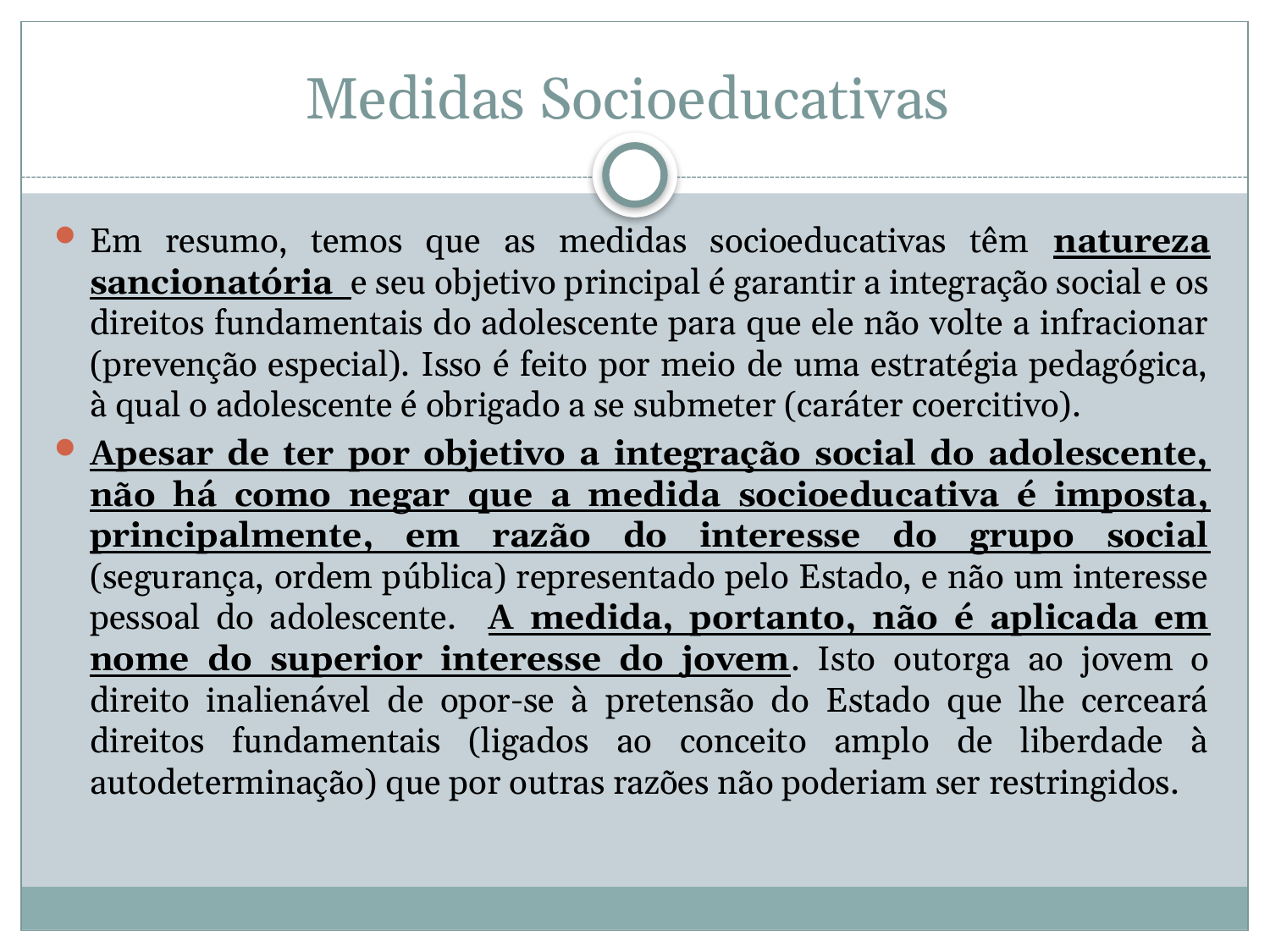

# Medidas Socioeducativas
Em resumo, temos que as medidas socioeducativas têm natureza sancionatória  e seu objetivo principal é garantir a integração social e os direitos fundamentais do adolescente para que ele não volte a infracionar (prevenção especial). Isso é feito por meio de uma estratégia pedagógica, à qual o adolescente é obrigado a se submeter (caráter coercitivo).
Apesar de ter por objetivo a integração social do adolescente, não há como negar que a medida socioeducativa é imposta, principalmente, em razão do interesse do grupo social (segurança, ordem pública) representado pelo Estado, e não um interesse pessoal do adolescente.  A medida, portanto, não é aplicada em nome do superior interesse do jovem. Isto outorga ao jovem o direito inalienável de opor-se à pretensão do Estado que lhe cerceará direitos fundamentais (ligados ao conceito amplo de liberdade à autodeterminação) que por outras razões não poderiam ser restringidos.